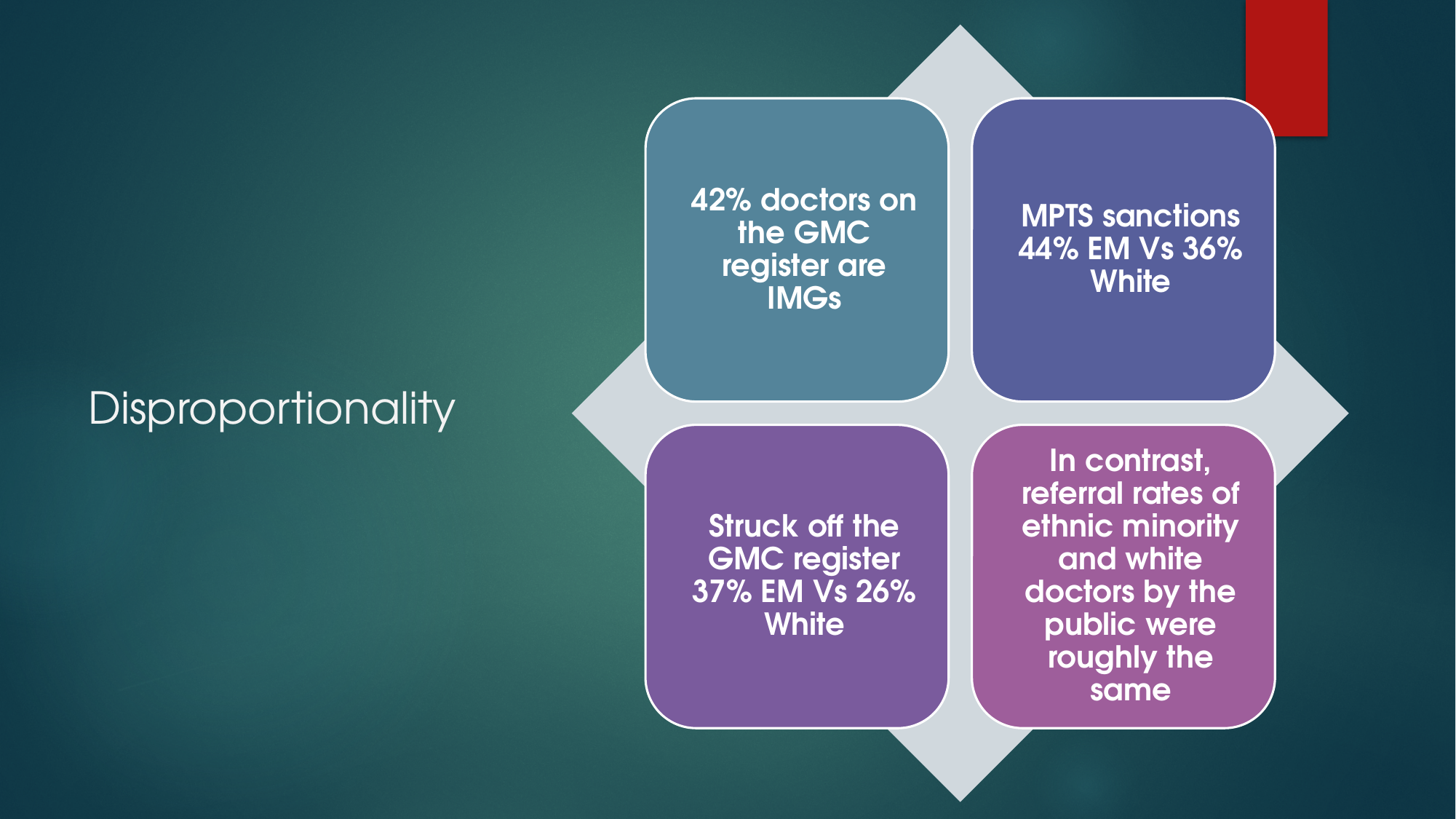

42% doctors on the GMC register are IMGs
MPTS sanctions 44% EM Vs 36% White
Struck off the GMC register 37% EM Vs 26% White
In contrast, referral rates of ethnic minority and white doctors by the public were roughly the same
# Disproportionality